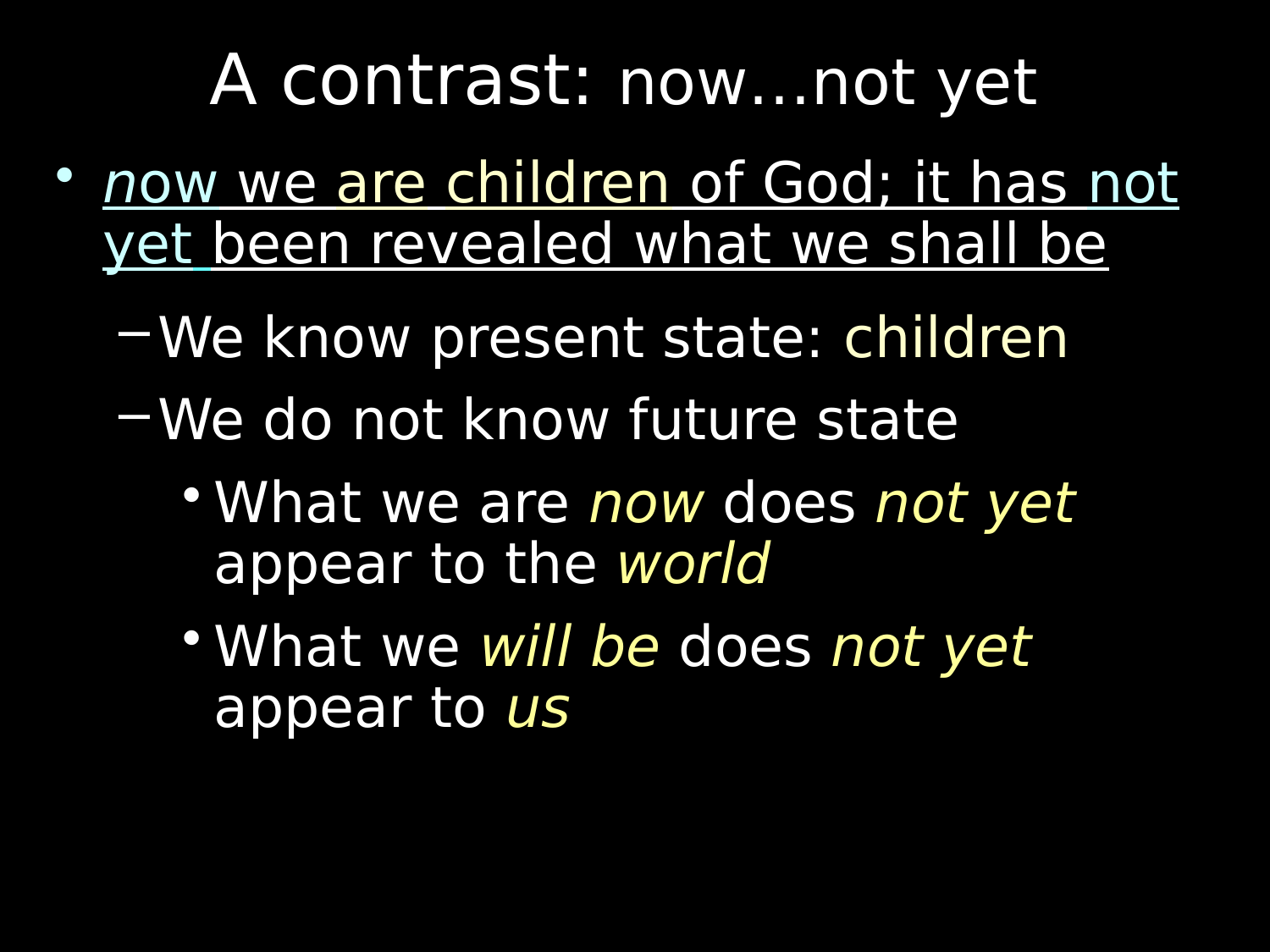

# A contrast: now…not yet
now we are children of God; it has not yet been revealed what we shall be
We know present state: children
We do not know future state
What we are now does not yet appear to the world
What we will be does not yet appear to us